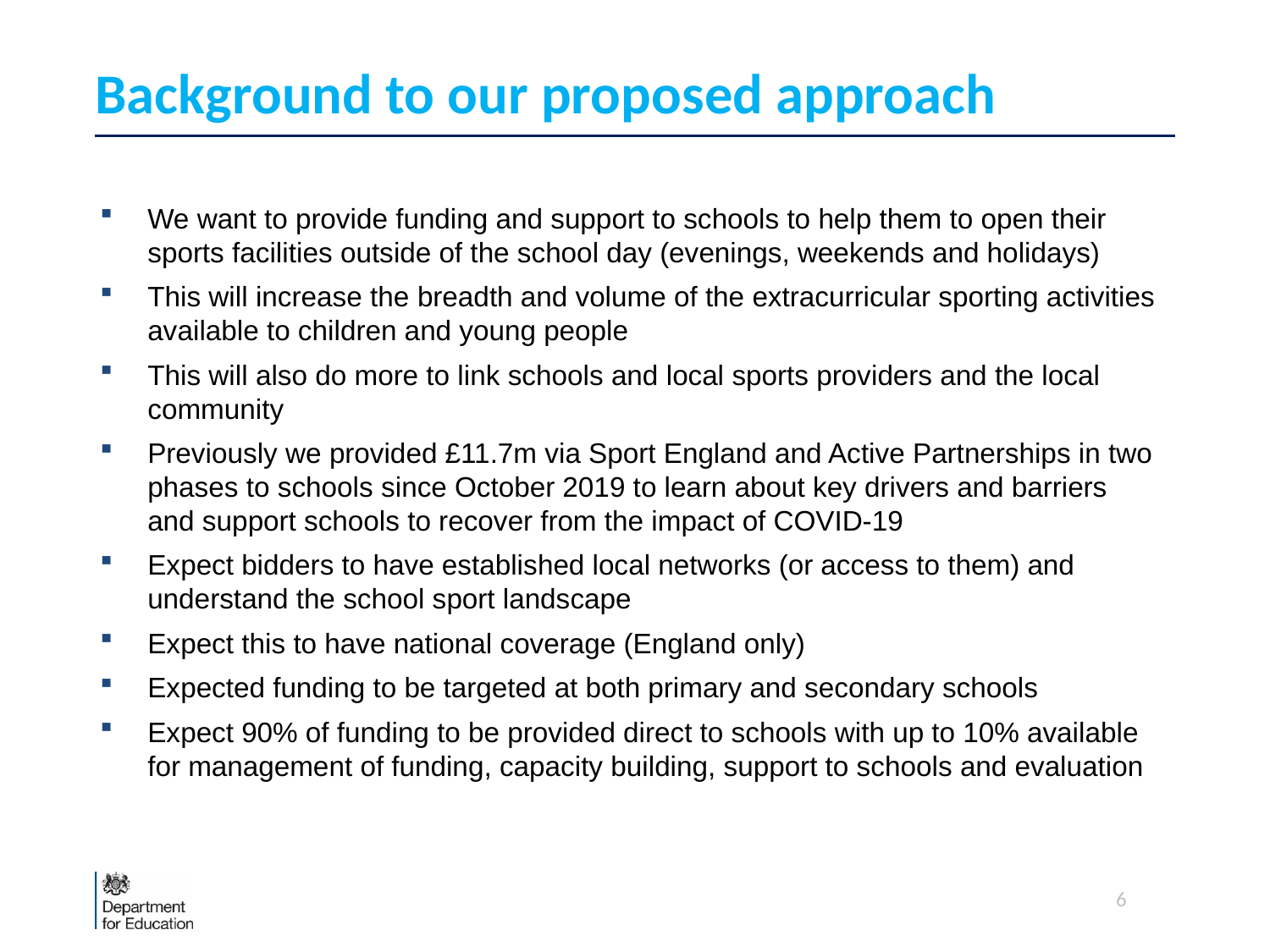

# Background to our proposed approach
We want to provide funding and support to schools to help them to open their sports facilities outside of the school day (evenings, weekends and holidays)
This will increase the breadth and volume of the extracurricular sporting activities available to children and young people
This will also do more to link schools and local sports providers and the local community
Previously we provided £11.7m via Sport England and Active Partnerships in two phases to schools since October 2019 to learn about key drivers and barriers and support schools to recover from the impact of COVID-19
Expect bidders to have established local networks (or access to them) and understand the school sport landscape
Expect this to have national coverage (England only)
Expected funding to be targeted at both primary and secondary schools
Expect 90% of funding to be provided direct to schools with up to 10% available for management of funding, capacity building, support to schools and evaluation
6